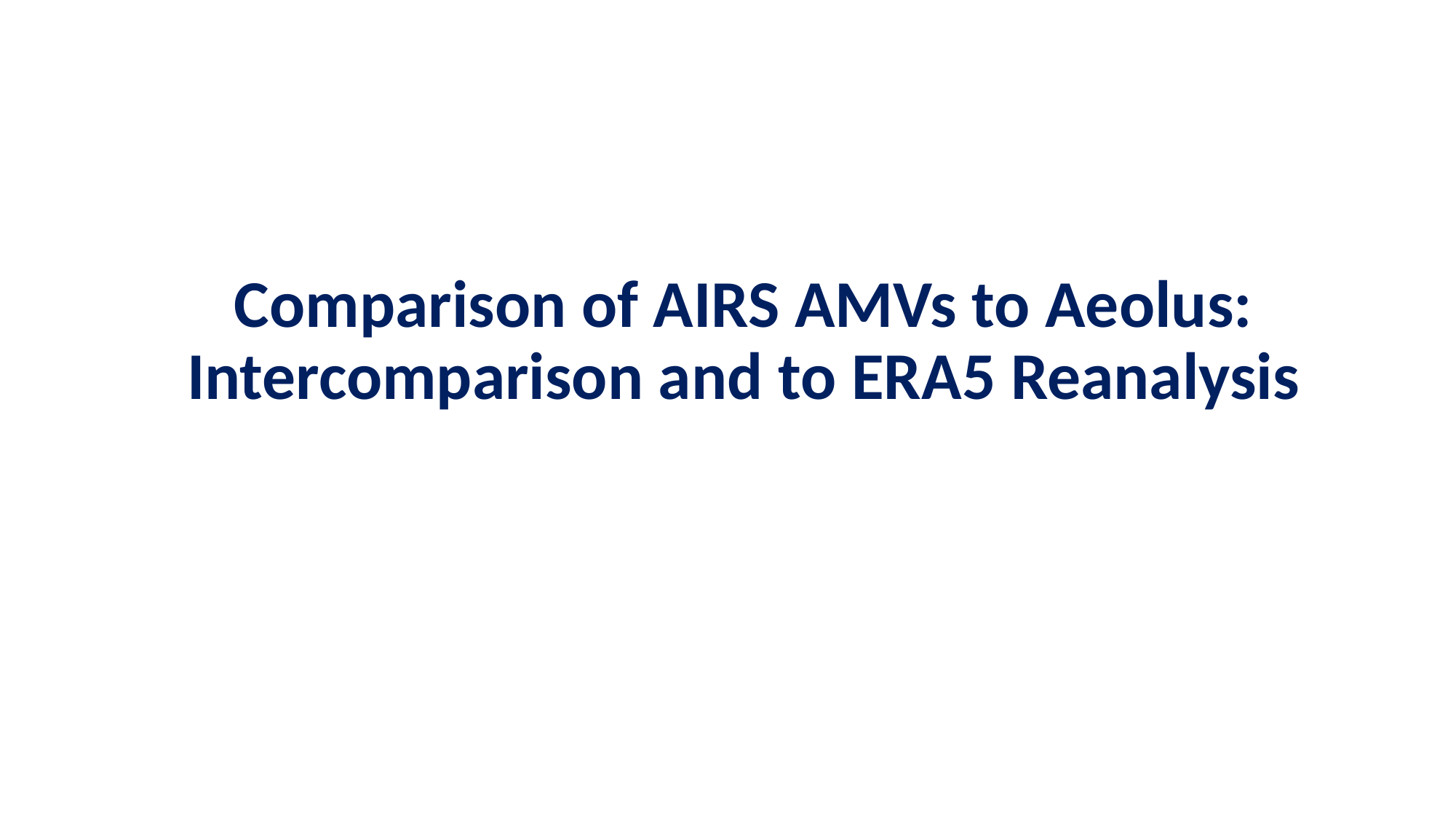

# Comparison of AIRS AMVs to Aeolus: Intercomparison and to ERA5 Reanalysis